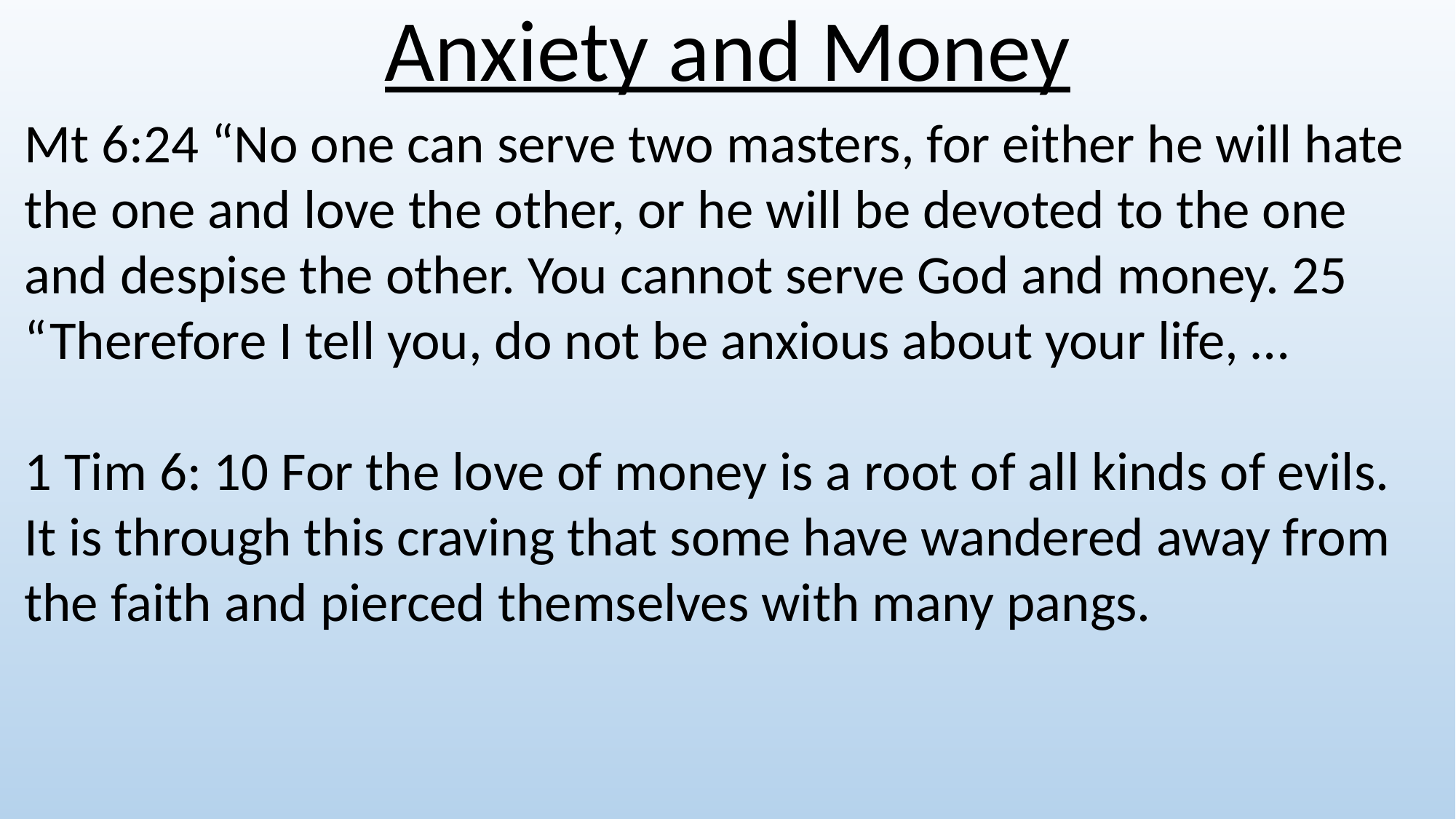

# Anxiety and Money
Mt 6:24 “No one can serve two masters, for either he will hate the one and love the other, or he will be devoted to the one and despise the other. You cannot serve God and money. 25 “Therefore I tell you, do not be anxious about your life, …

1 Tim 6: 10 For the love of money is a root of all kinds of evils. It is through this craving that some have wandered away from the faith and pierced themselves with many pangs.